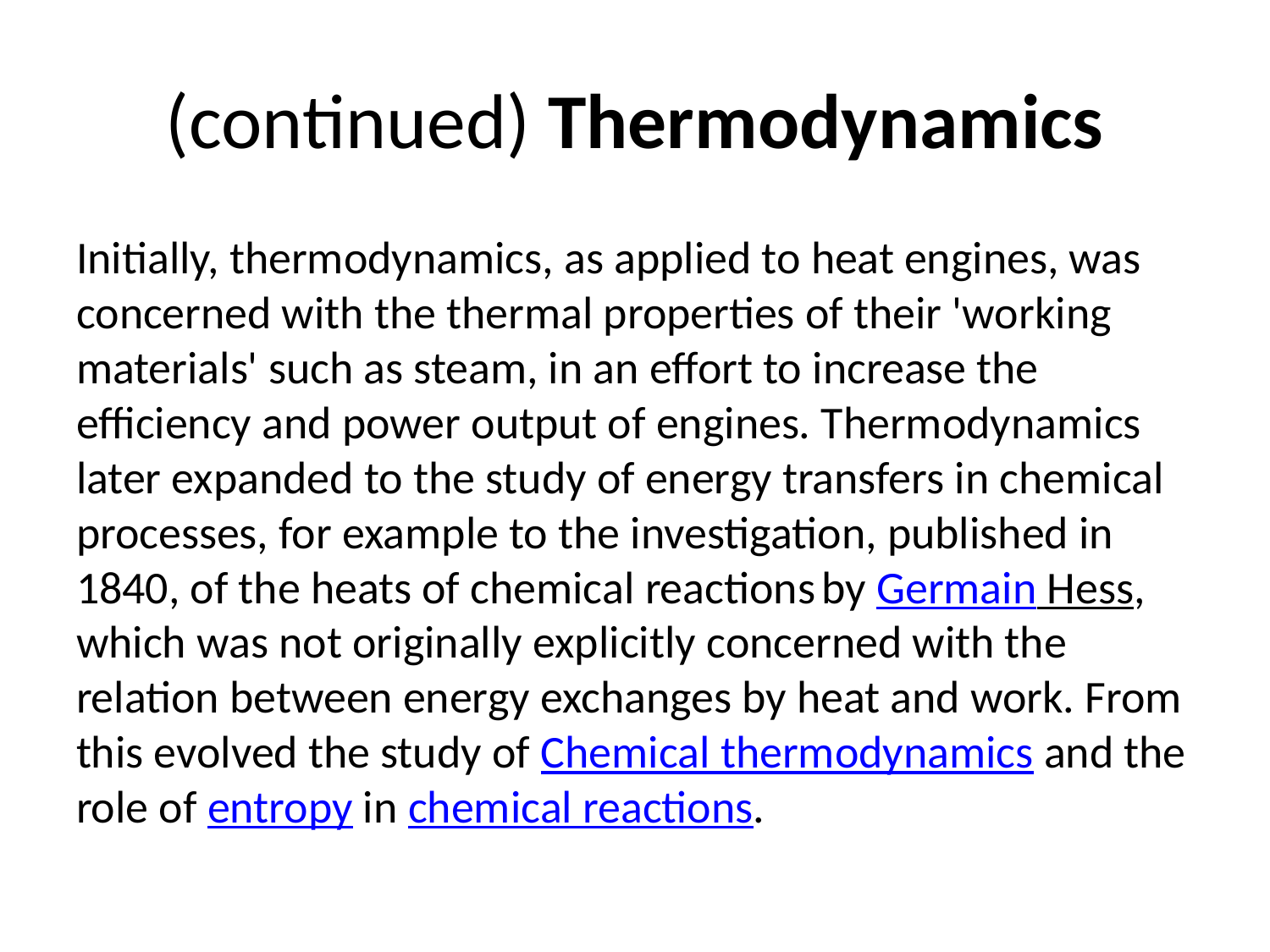

# (continued) Thermodynamics
Initially, thermodynamics, as applied to heat engines, was concerned with the thermal properties of their 'working materials' such as steam, in an effort to increase the efficiency and power output of engines. Thermodynamics later expanded to the study of energy transfers in chemical processes, for example to the investigation, published in 1840, of the heats of chemical reactions by Germain Hess, which was not originally explicitly concerned with the relation between energy exchanges by heat and work. From this evolved the study of Chemical thermodynamics and the role of entropy in chemical reactions.